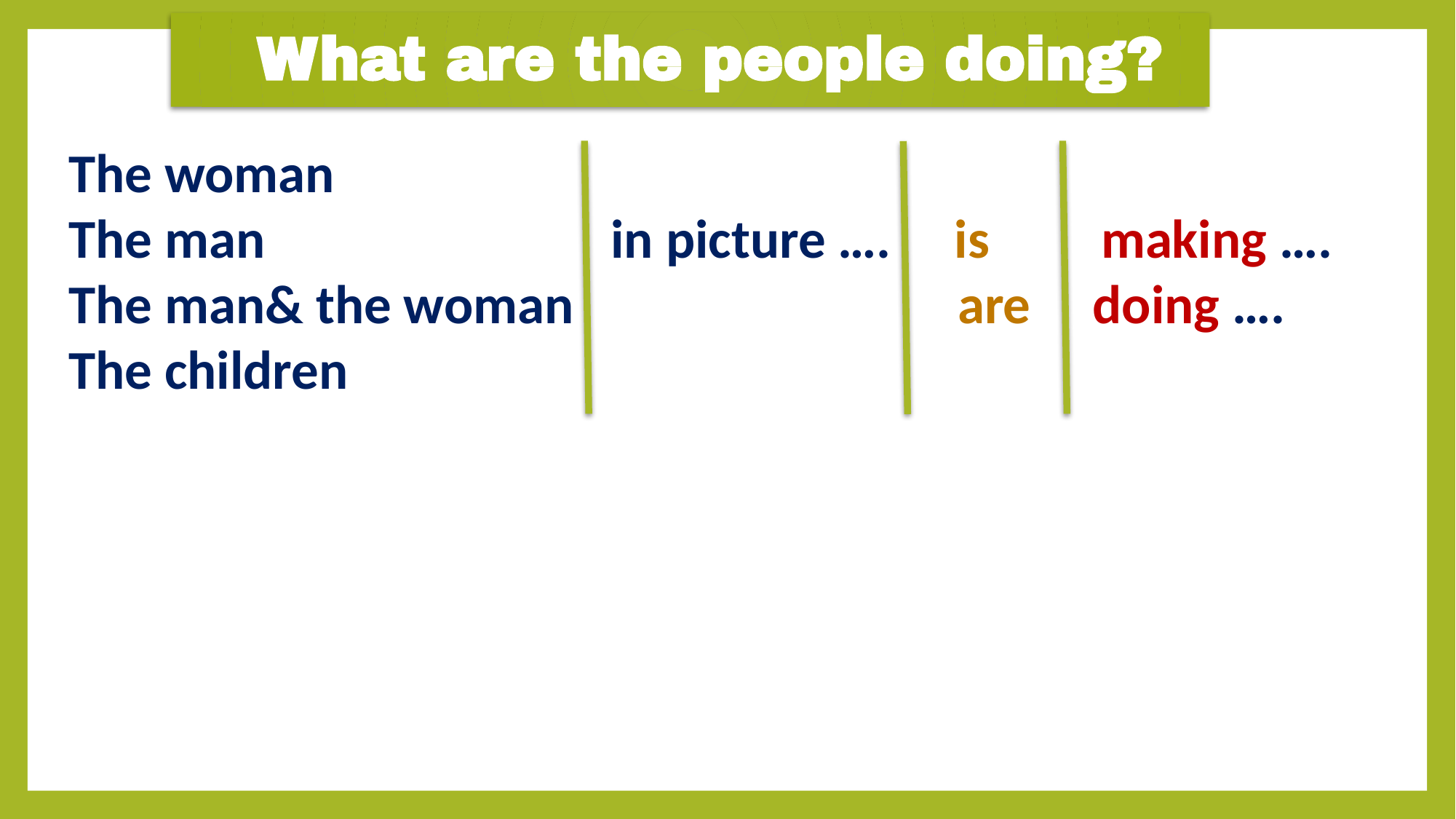

# What are the people doing?
  The woman
  The man                            in picture ….     is         making ….
  The man& the woman                               are     doing ….
  The children